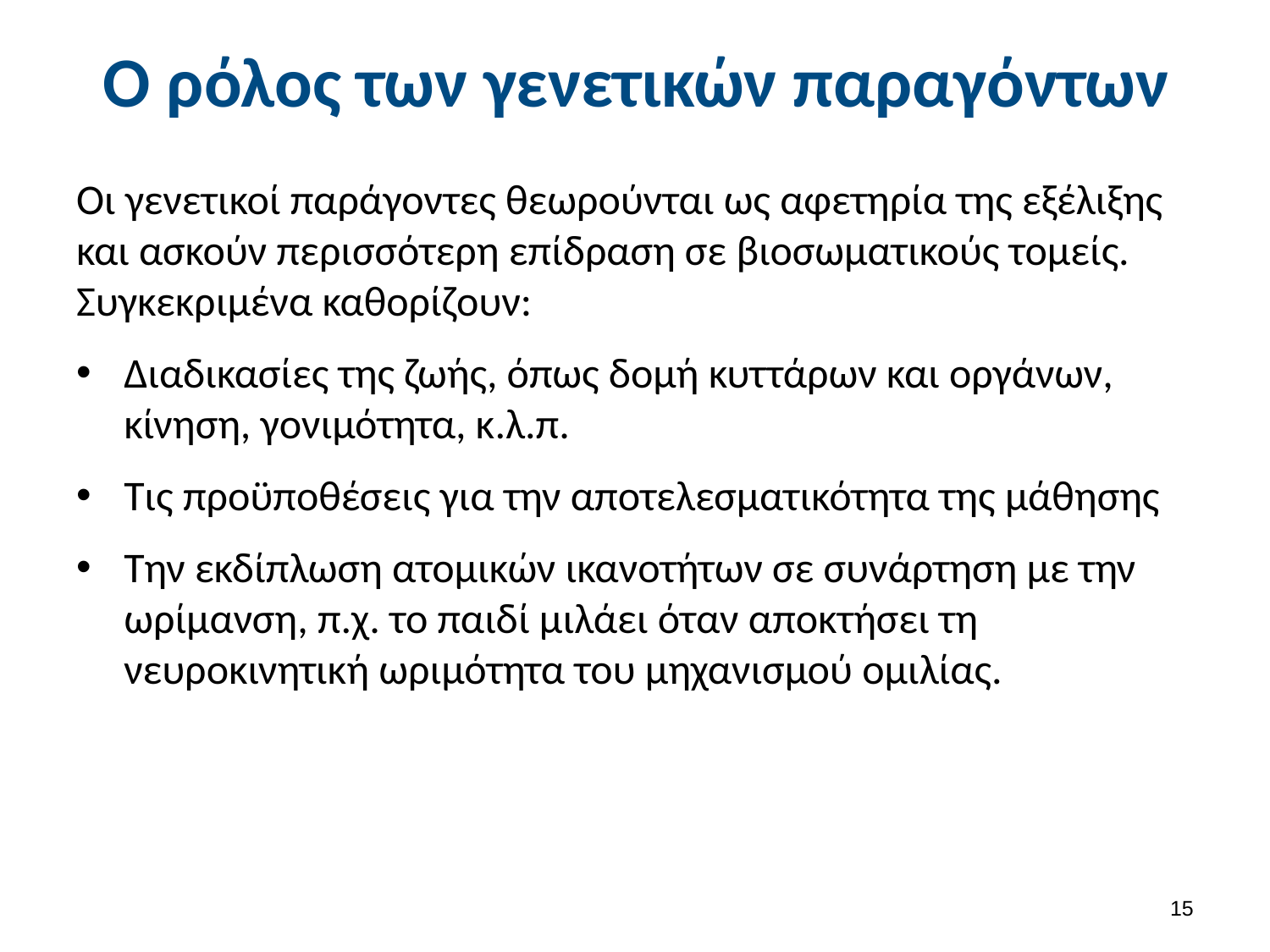

# Ο ρόλος των γενετικών παραγόντων
Οι γενετικοί παράγοντες θεωρούνται ως αφετηρία της εξέλιξης και ασκούν περισσότερη επίδραση σε βιοσωματικούς τομείς. Συγκεκριμένα καθορίζουν:
Διαδικασίες της ζωής, όπως δομή κυττάρων και οργάνων, κίνηση, γονιμότητα, κ.λ.π.
Τις προϋποθέσεις για την αποτελεσματικότητα της μάθησης
Την εκδίπλωση ατομικών ικανοτήτων σε συνάρτηση με την ωρίμανση, π.χ. το παιδί μιλάει όταν αποκτήσει τη νευροκινητική ωριμότητα του μηχανισμού ομιλίας.

15